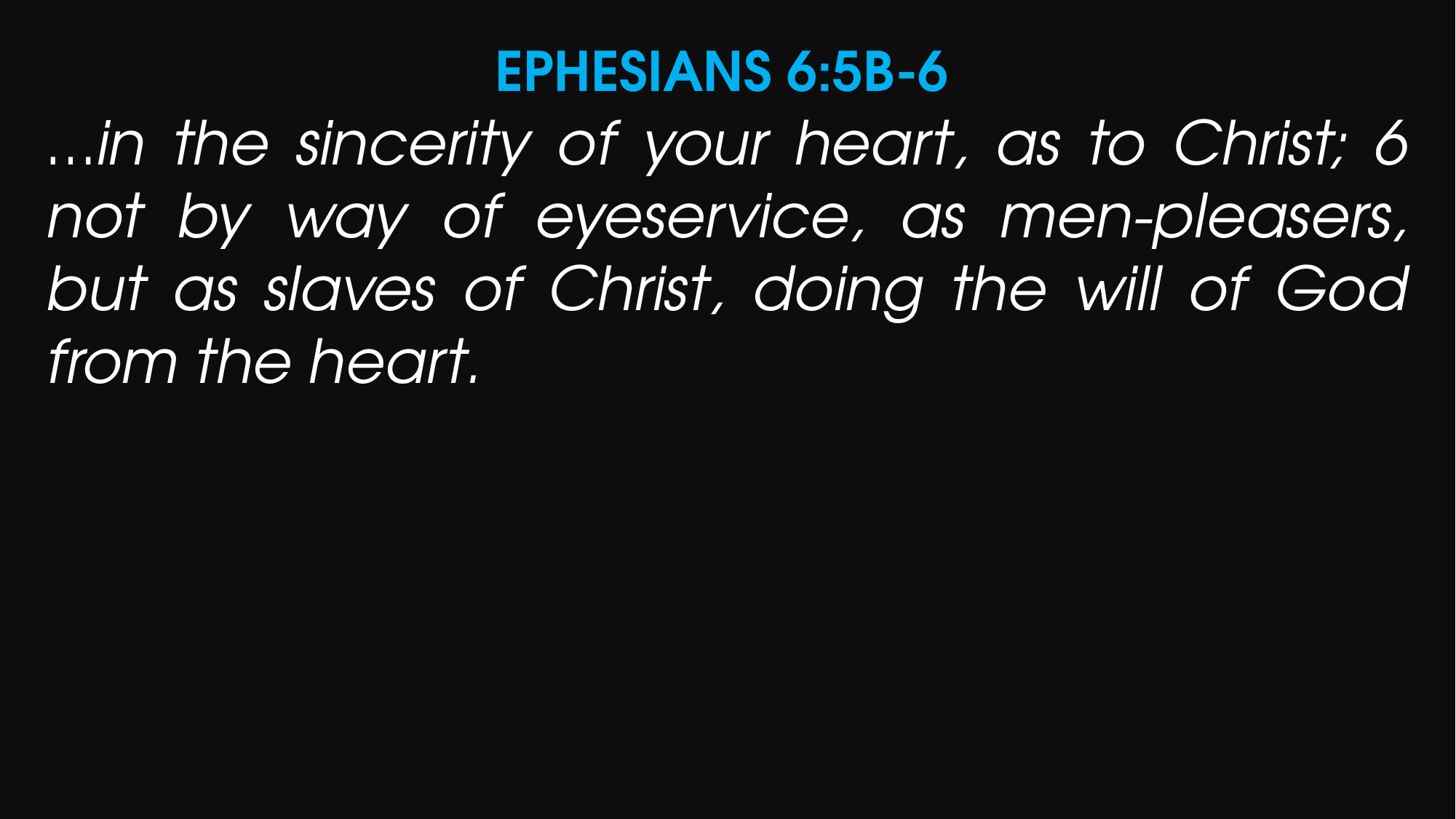

Ephesians 6:5b-6

…in the sincerity of your heart, as to Christ; 6 not by way of eyeservice, as men-pleasers, but as slaves of Christ, doing the will of God from the heart.